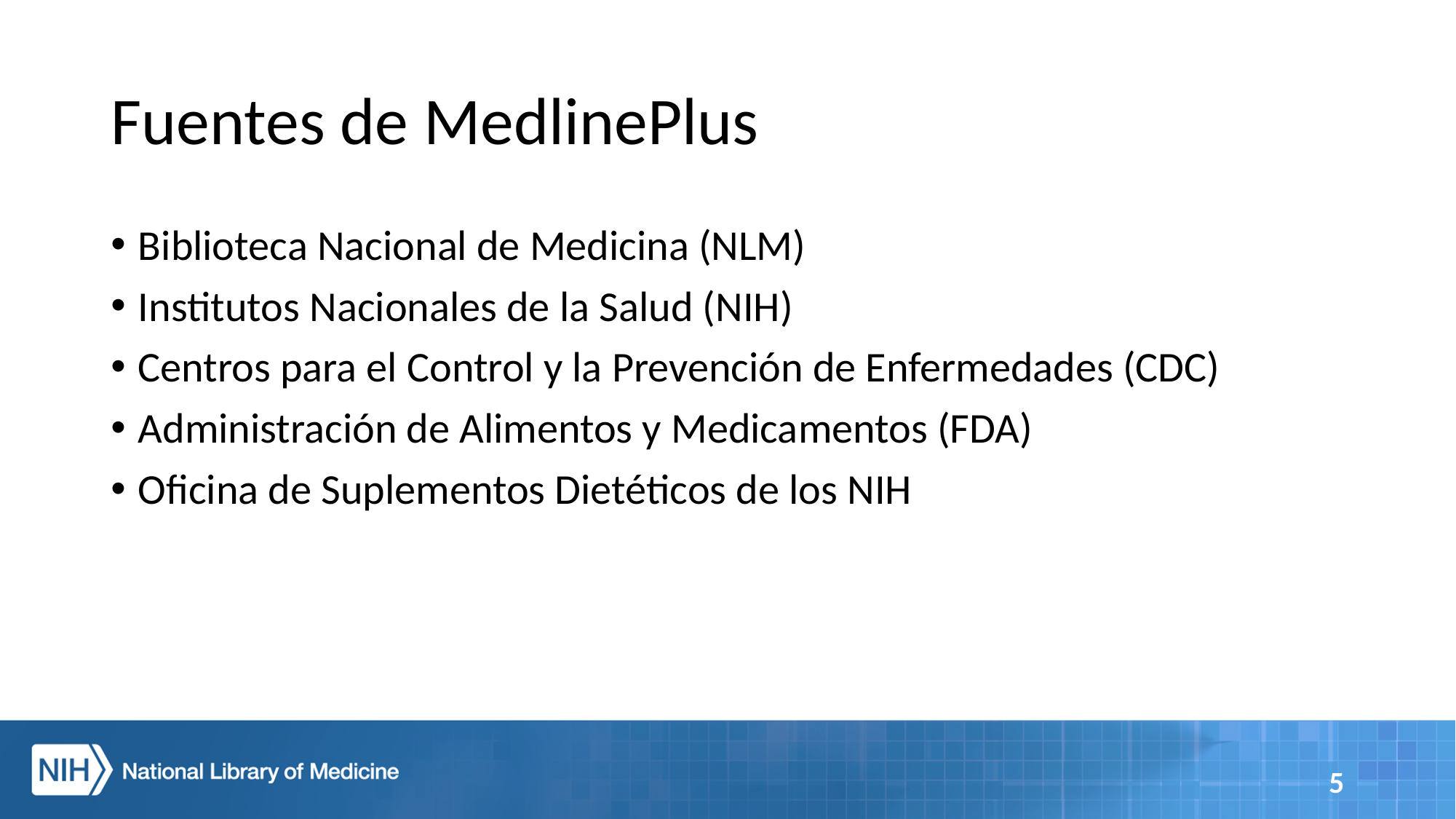

# Fuentes de MedlinePlus
Biblioteca Nacional de Medicina (NLM)
Institutos Nacionales de la Salud (NIH)
Centros para el Control y la Prevención de Enfermedades (CDC)
Administración de Alimentos y Medicamentos (FDA)
Oficina de Suplementos Dietéticos de los NIH

5